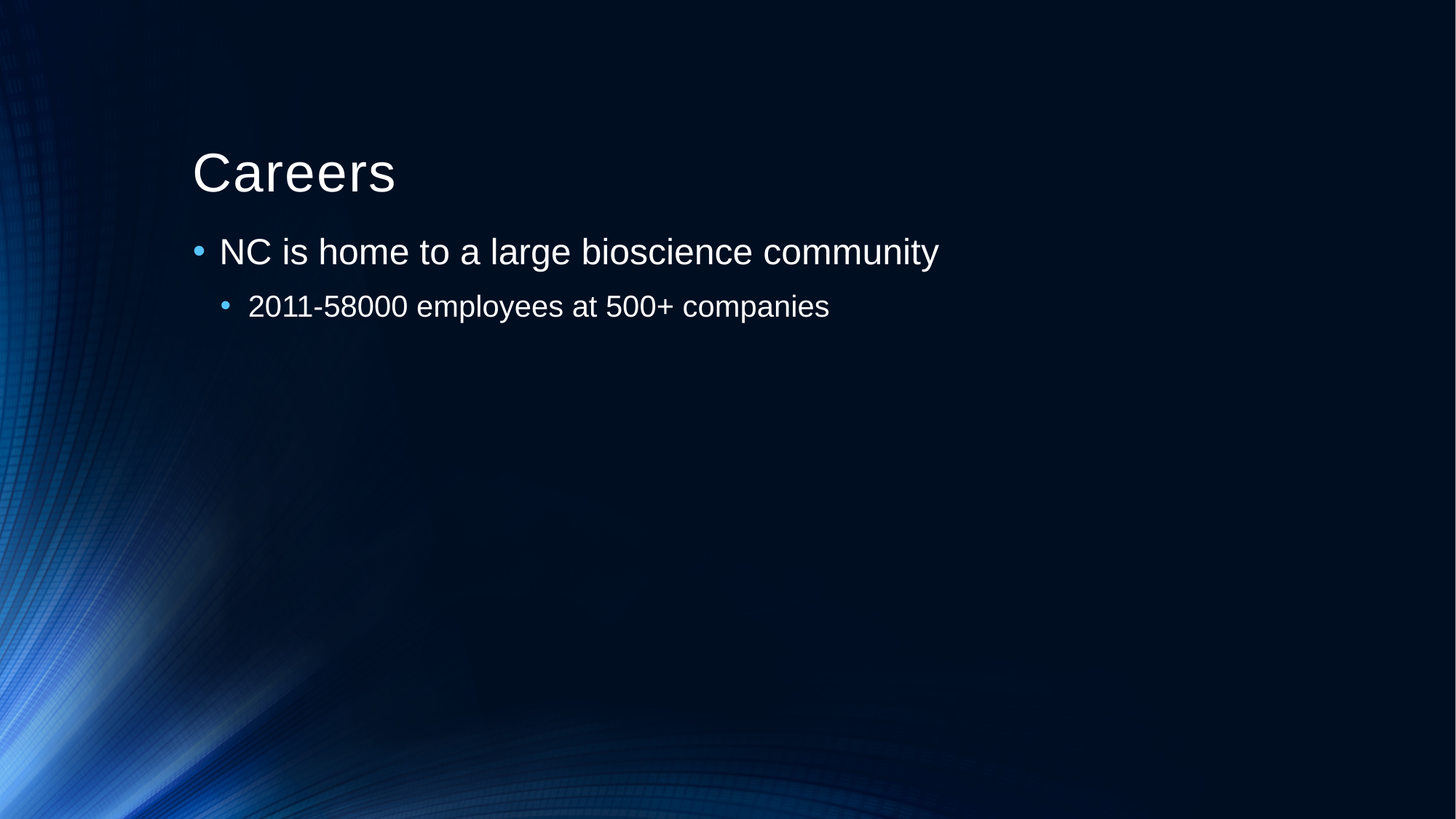

# Careers
NC is home to a large bioscience community
2011-58000 employees at 500+ companies